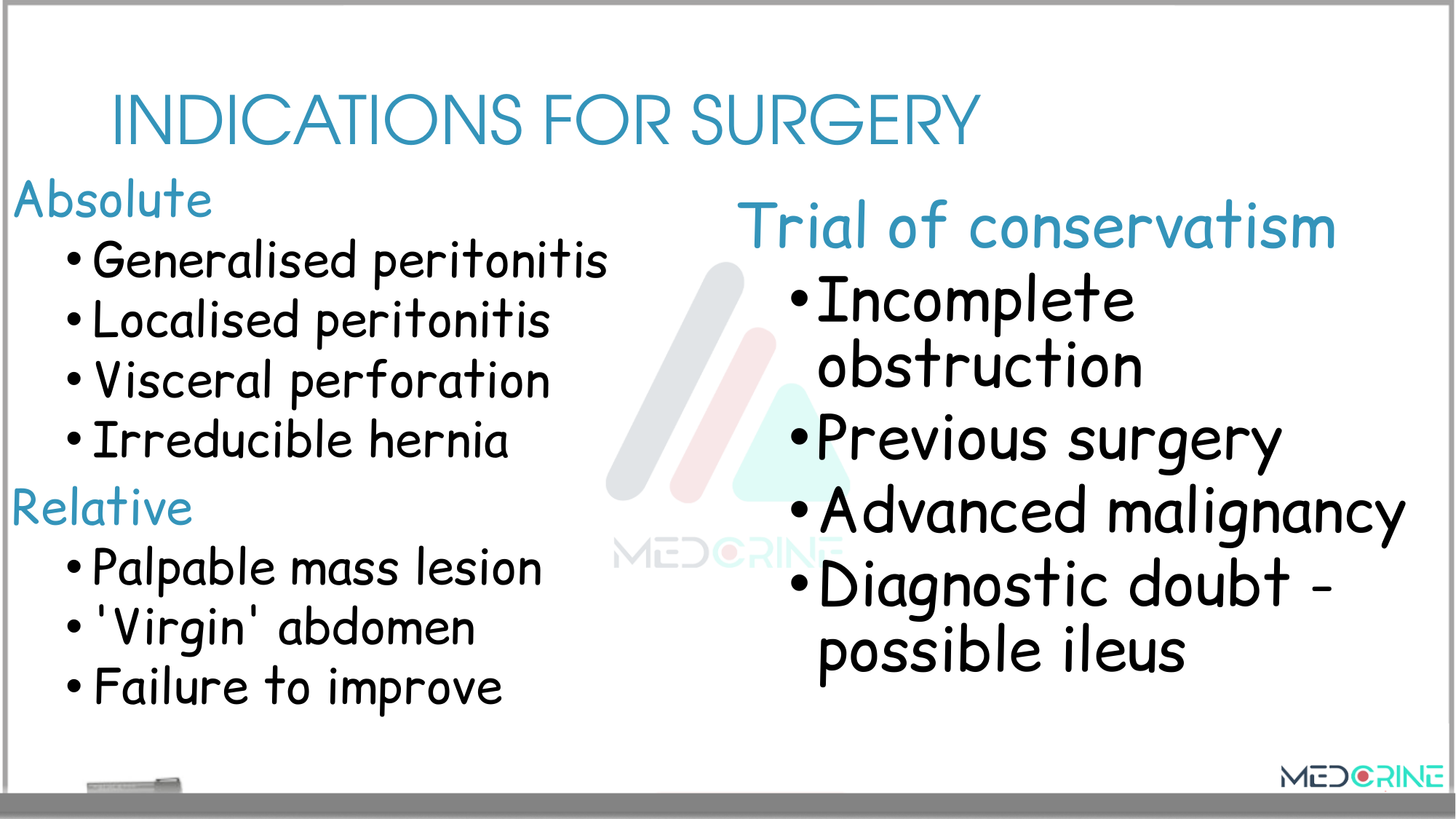

# INDICATIONS FOR SURGERY
Absolute
Generalised peritonitis
Localised peritonitis
Visceral perforation
Irreducible hernia
Relative
Palpable mass lesion
'Virgin' abdomen
Failure to improve

Trial of conservatism
Incomplete obstruction
Previous surgery
Advanced malignancy
Diagnostic doubt - possible ileus